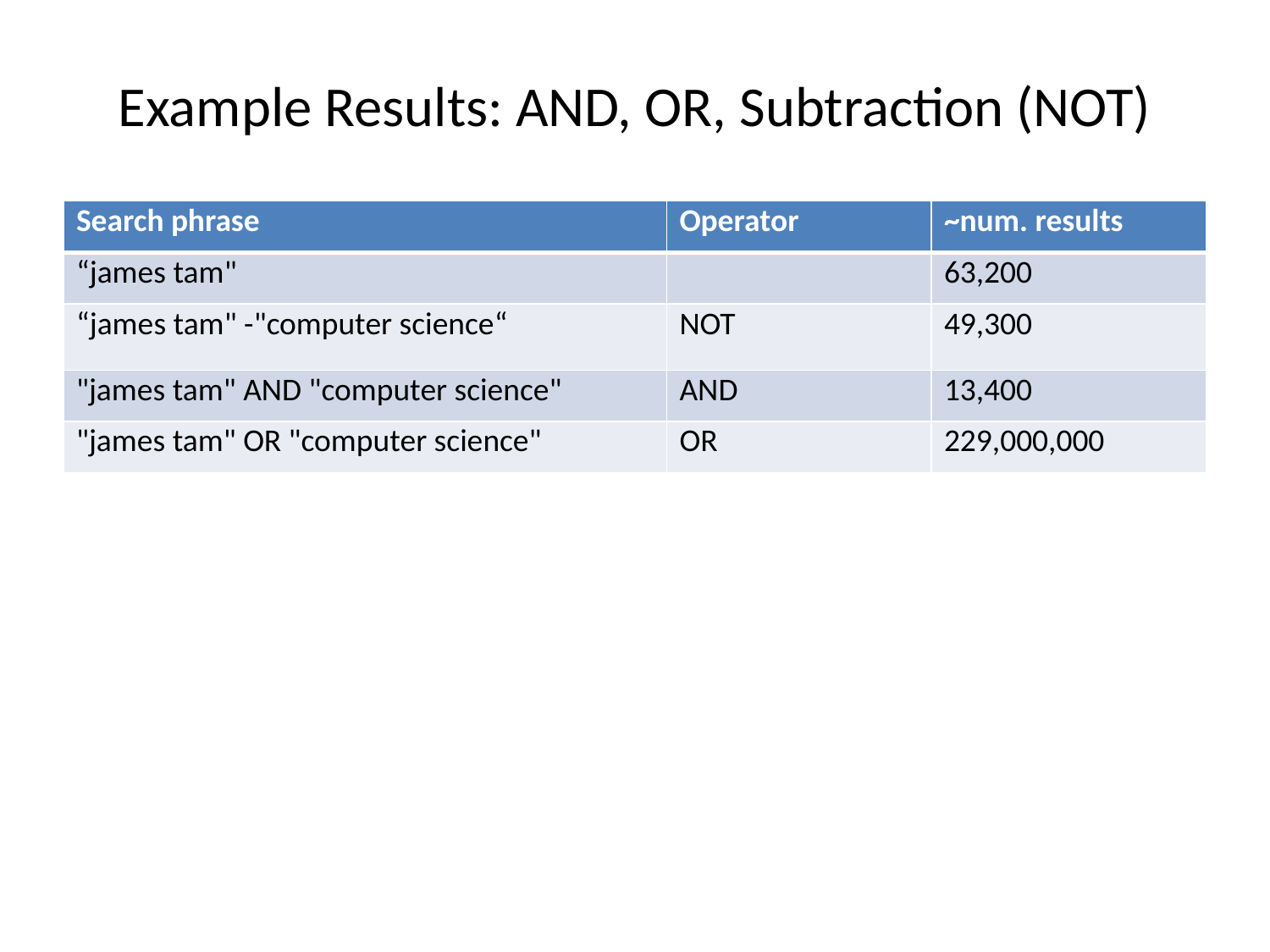

# Example Results: AND, OR, Subtraction (NOT)
| Search phrase | Operator | ~num. results |
| --- | --- | --- |
| “james tam" |  | 63,200 |
| “james tam" -"computer science“ | NOT | 49,300 |
| "james tam" AND "computer science" | AND | 13,400 |
| "james tam" OR "computer science" | OR | 229,000,000 |